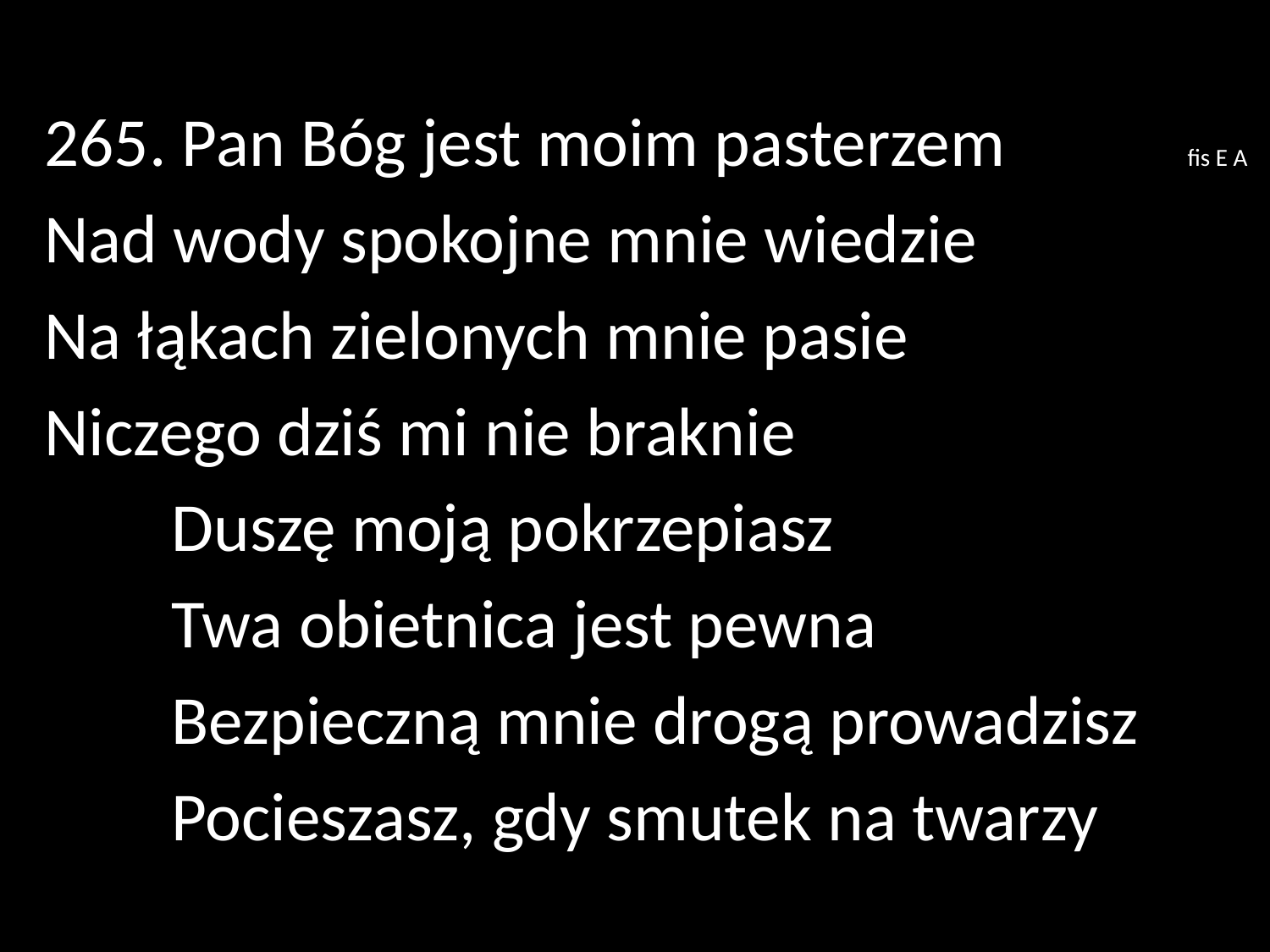

265. Pan Bóg jest moim pasterzem 		fis E A
Nad wody spokojne mnie wiedzie
Na łąkach zielonych mnie pasie
Niczego dziś mi nie braknie
	Duszę moją pokrzepiasz
	Twa obietnica jest pewna
	Bezpieczną mnie drogą prowadzisz
	Pocieszasz, gdy smutek na twarzy